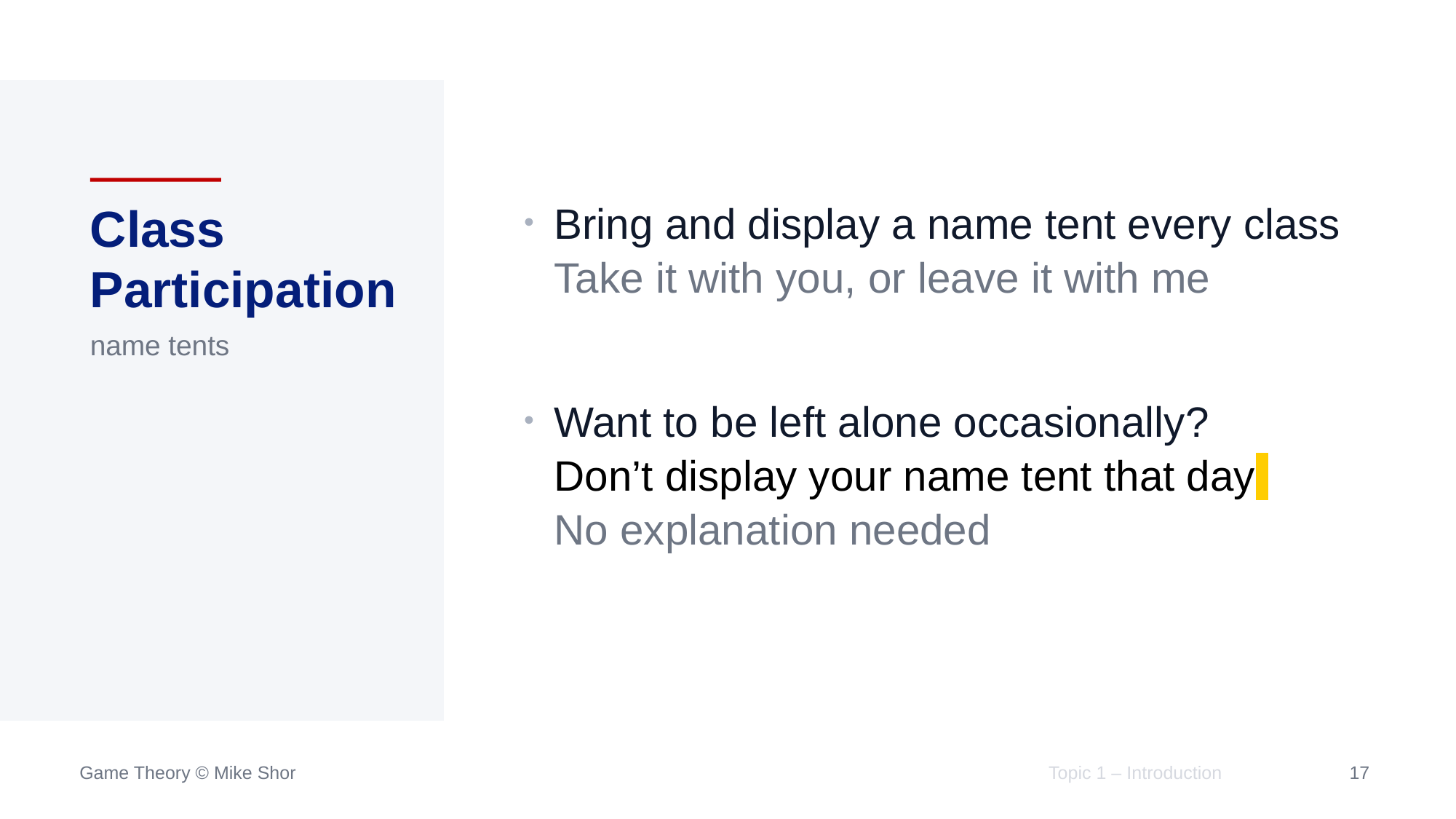

# Class Participation
name tents
Bring and display a name tent every class
Take it with you, or leave it with me

Want to be left alone occasionally?
Don’t display your name tent that day
No explanation needed
Topic 1 – Introduction
17